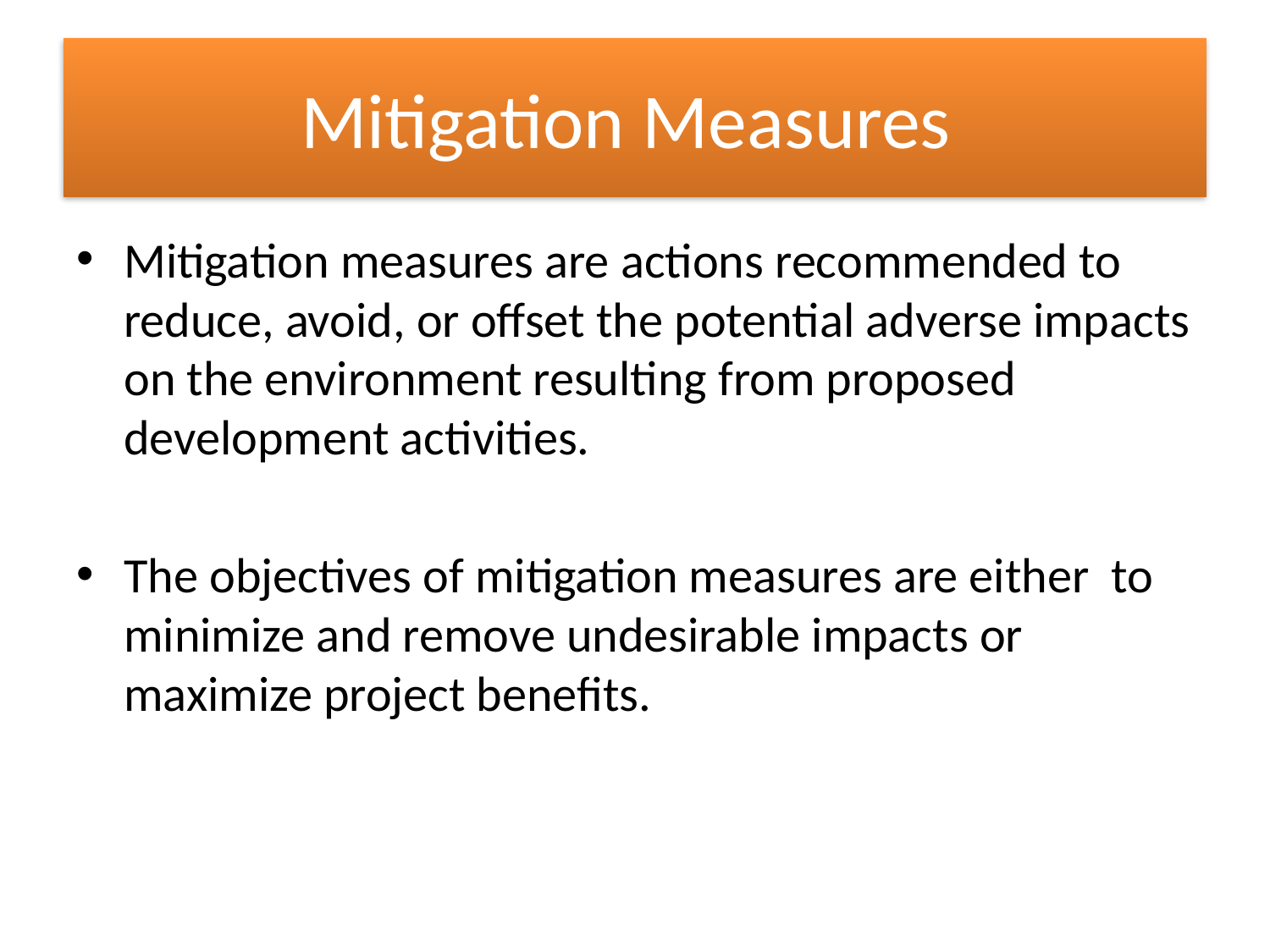

# Mitigation Measures
Mitigation measures are actions recommended to reduce, avoid, or offset the potential adverse impacts on the environment resulting from proposed development activities.

The objectives of mitigation measures are either  to  minimize and remove undesirable impacts or maximize project benefits.